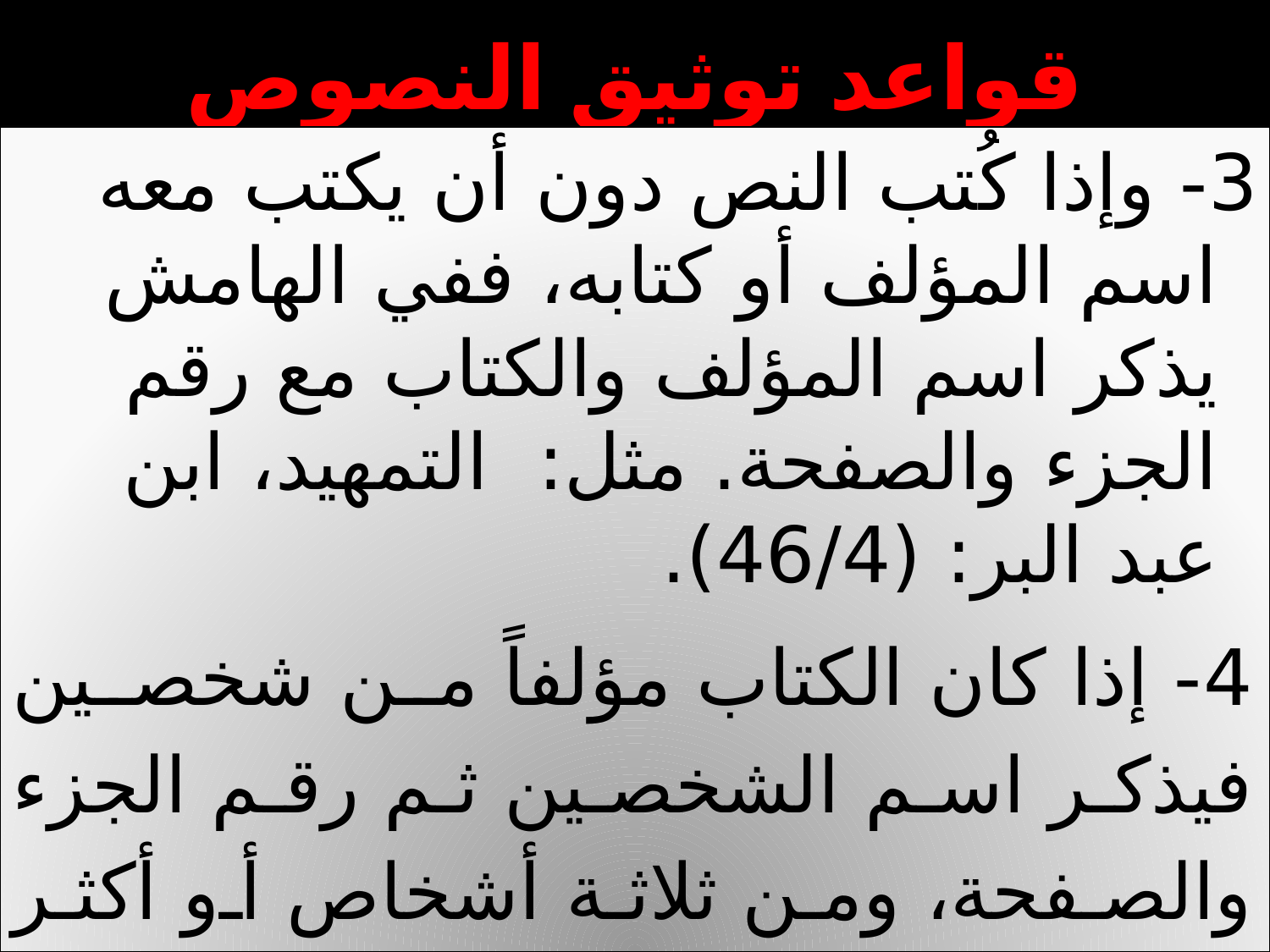

# قواعد توثيق النصوص
3- وإذا كُتب النص دون أن يكتب معه اسم المؤلف أو كتابه، ففي الهامش يذكر اسم المؤلف والكتاب مع رقم الجزء والصفحة. مثل:  التمهيد، ابن عبد البر: (46/4).
4- إذا كان الكتاب مؤلفاً من شخصين فيذكر اسم الشخصين ثم رقم الجزء والصفحة، ومن ثلاثة أشخاص أو أكثر يكتب اسم المشهور منهم ويبتع ذلك كلمة (وآخرون، وغيره).